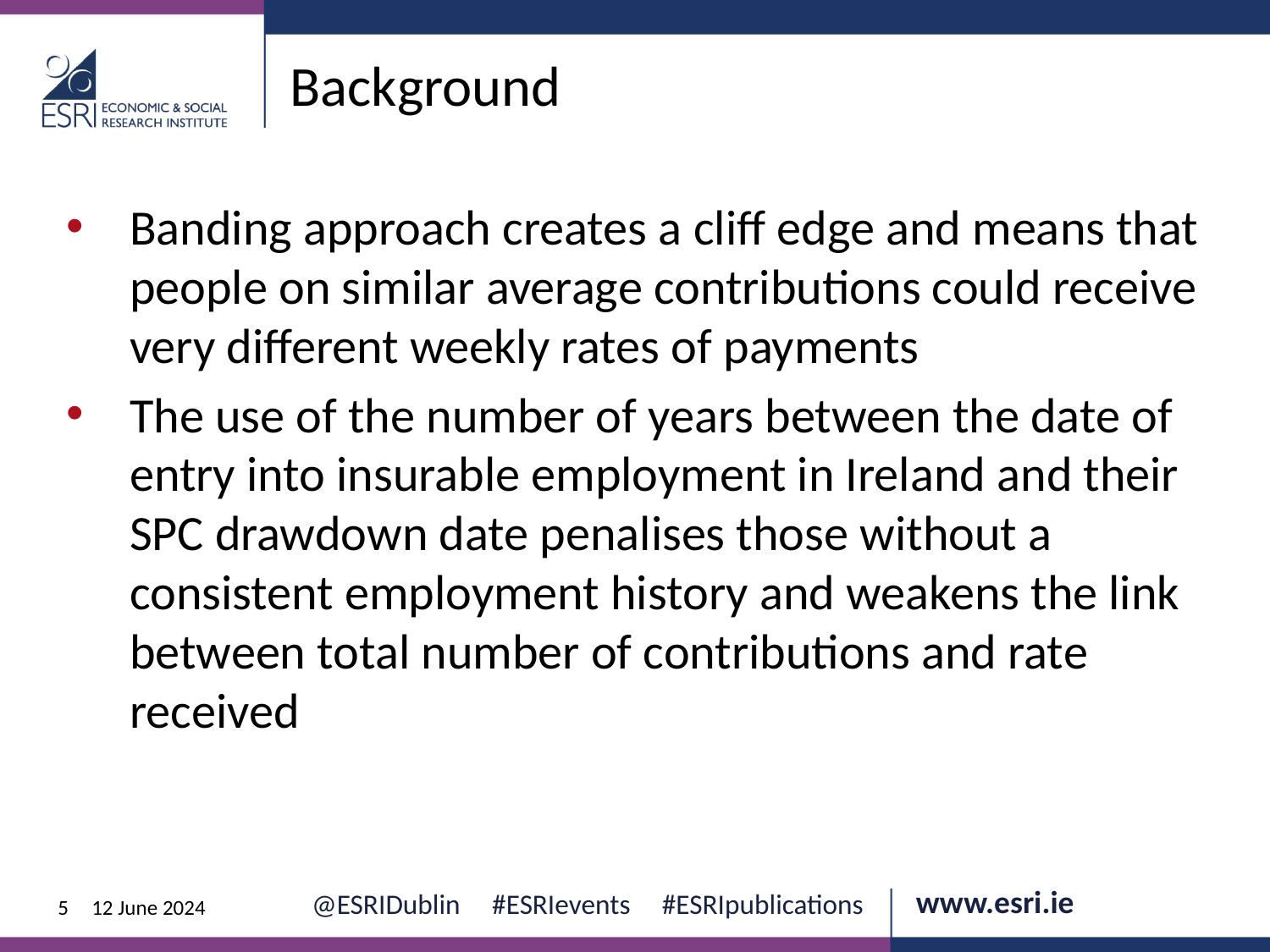

Background

Banding approach creates a cliff edge and means that people on similar average contributions could receive very different weekly rates of payments
The use of the number of years between the date of entry into insurable employment in Ireland and their SPC drawdown date penalises those without a consistent employment history and weakens the link between total number of contributions and rate received
5
12 June 2024